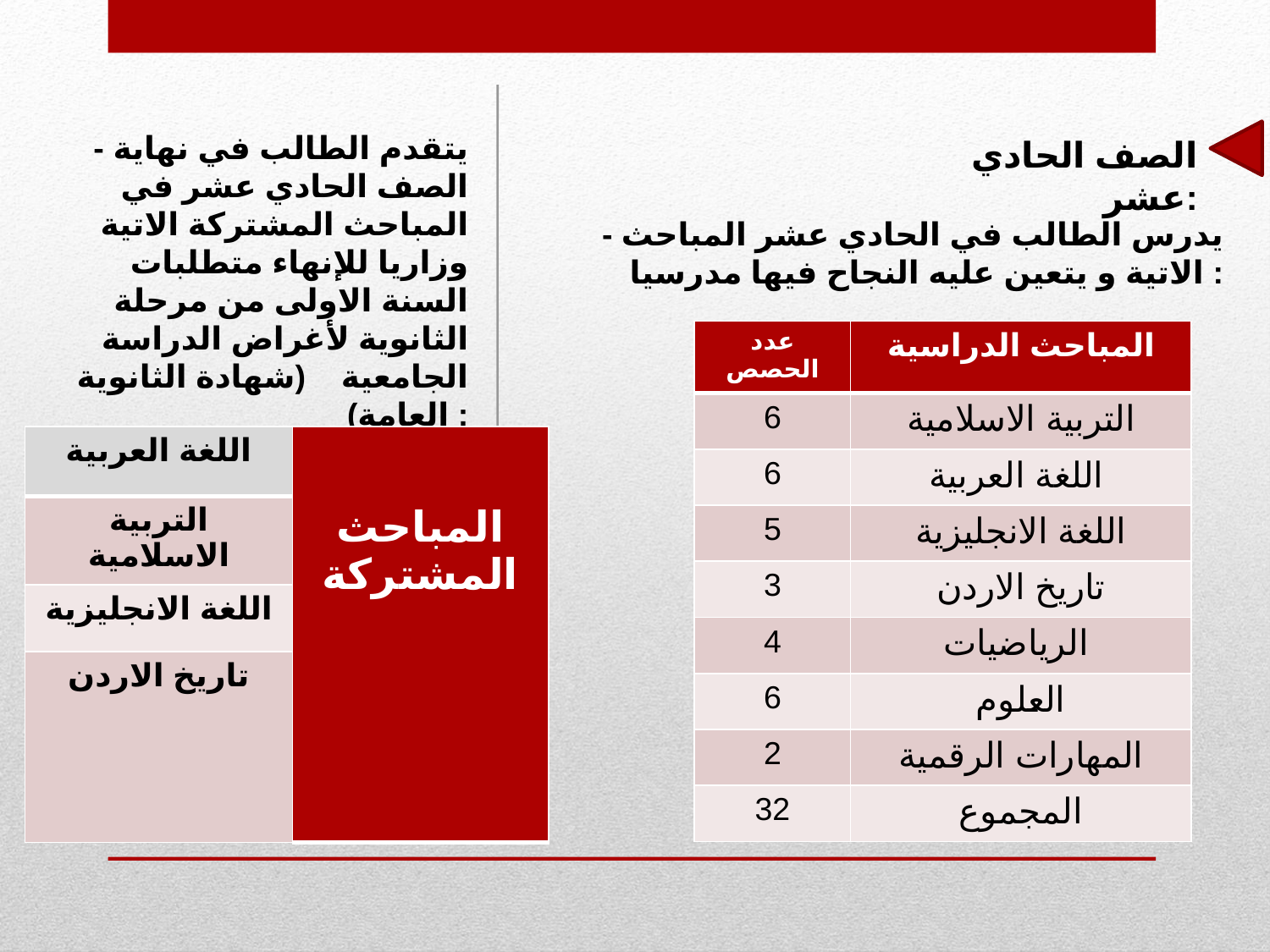

- يتقدم الطالب في نهاية الصف الحادي عشر في المباحث المشتركة الاتية وزاريا للإنهاء متطلبات السنة الاولى من مرحلة الثانوية لأغراض الدراسة الجامعية    (شهادة الثانوية العامة) :

الصف الحادي عشر:
- يدرس الطالب في الحادي عشر المباحث الاتية و يتعين عليه النجاح فيها مدرسيا :
| عدد الحصص | المباحث الدراسية |
| --- | --- |
| 6 | التربية الاسلامية |
| 6 | اللغة العربية |
| 5 | اللغة الانجليزية |
| 3 | تاريخ الاردن |
| 4 | الرياضيات |
| 6 | العلوم |
| 2 | المهارات الرقمية |
| 32 | المجموع |
| اللغة العربية | المباحث المشتركة |
| --- | --- |
| التربية الاسلامية |  |
| اللغة الانجليزية |  |
| تاريخ الاردن |  |